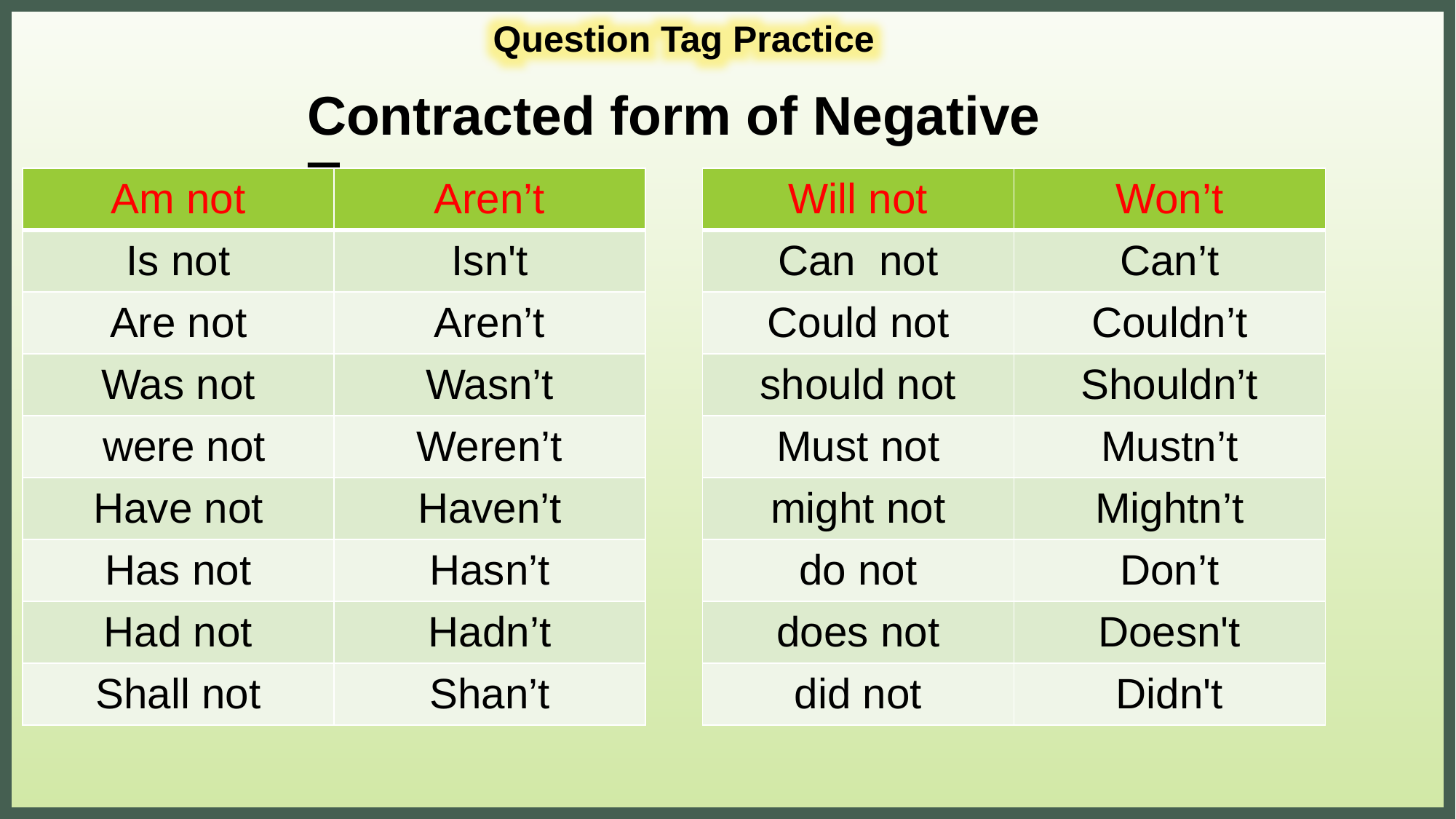

Question Tag Practice
Contracted form of Negative Tags
| Am not | Aren’t |
| --- | --- |
| Is not | Isn't |
| Are not | Aren’t |
| Was not | Wasn’t |
| were not | Weren’t |
| Have not | Haven’t |
| Has not | Hasn’t |
| Had not | Hadn’t |
| Shall not | Shan’t |
| Will not | Won’t |
| --- | --- |
| Can not | Can’t |
| Could not | Couldn’t |
| should not | Shouldn’t |
| Must not | Mustn’t |
| might not | Mightn’t |
| do not | Don’t |
| does not | Doesn't |
| did not | Didn't |